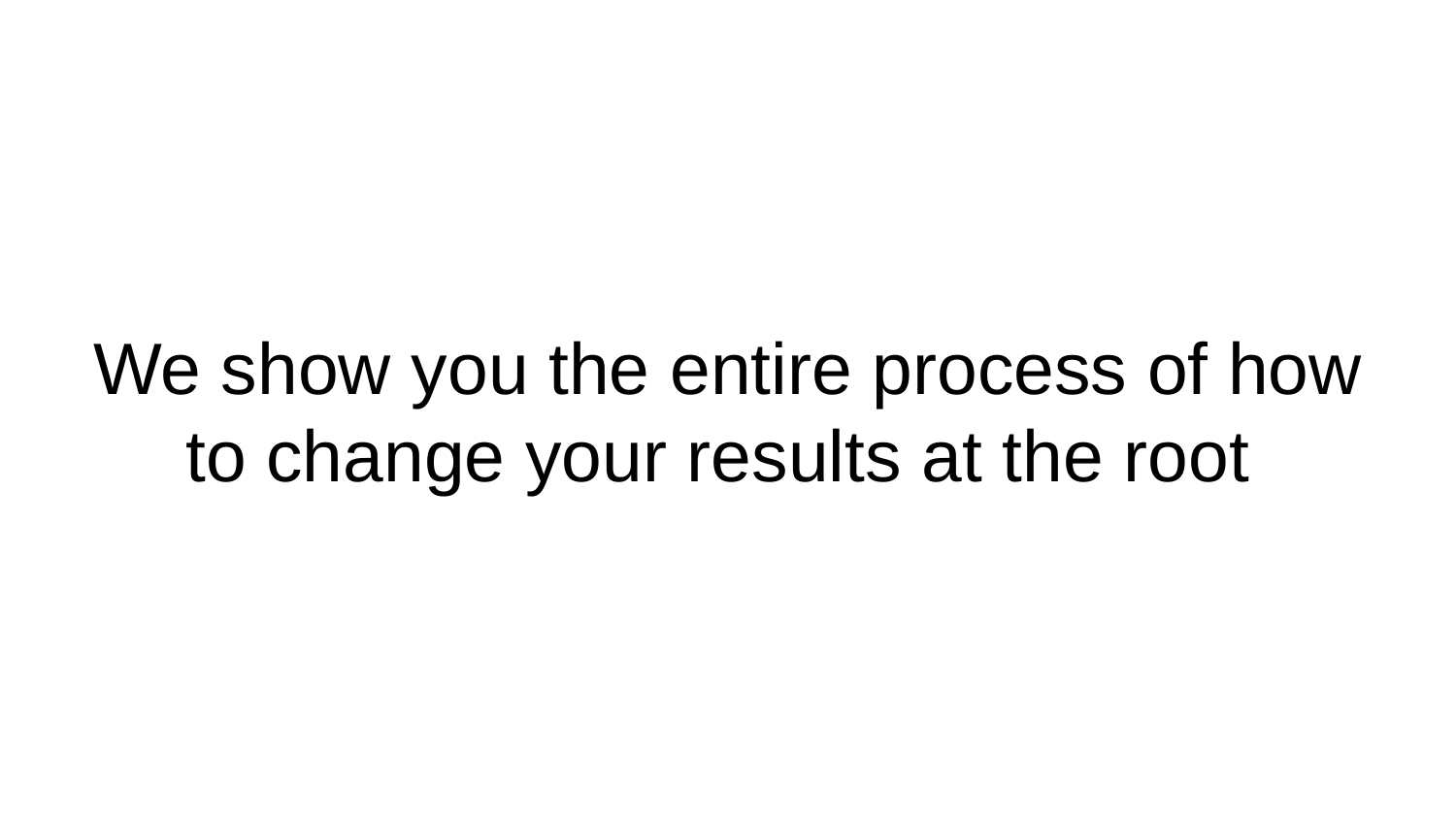

# We show you the entire process of how to change your results at the root